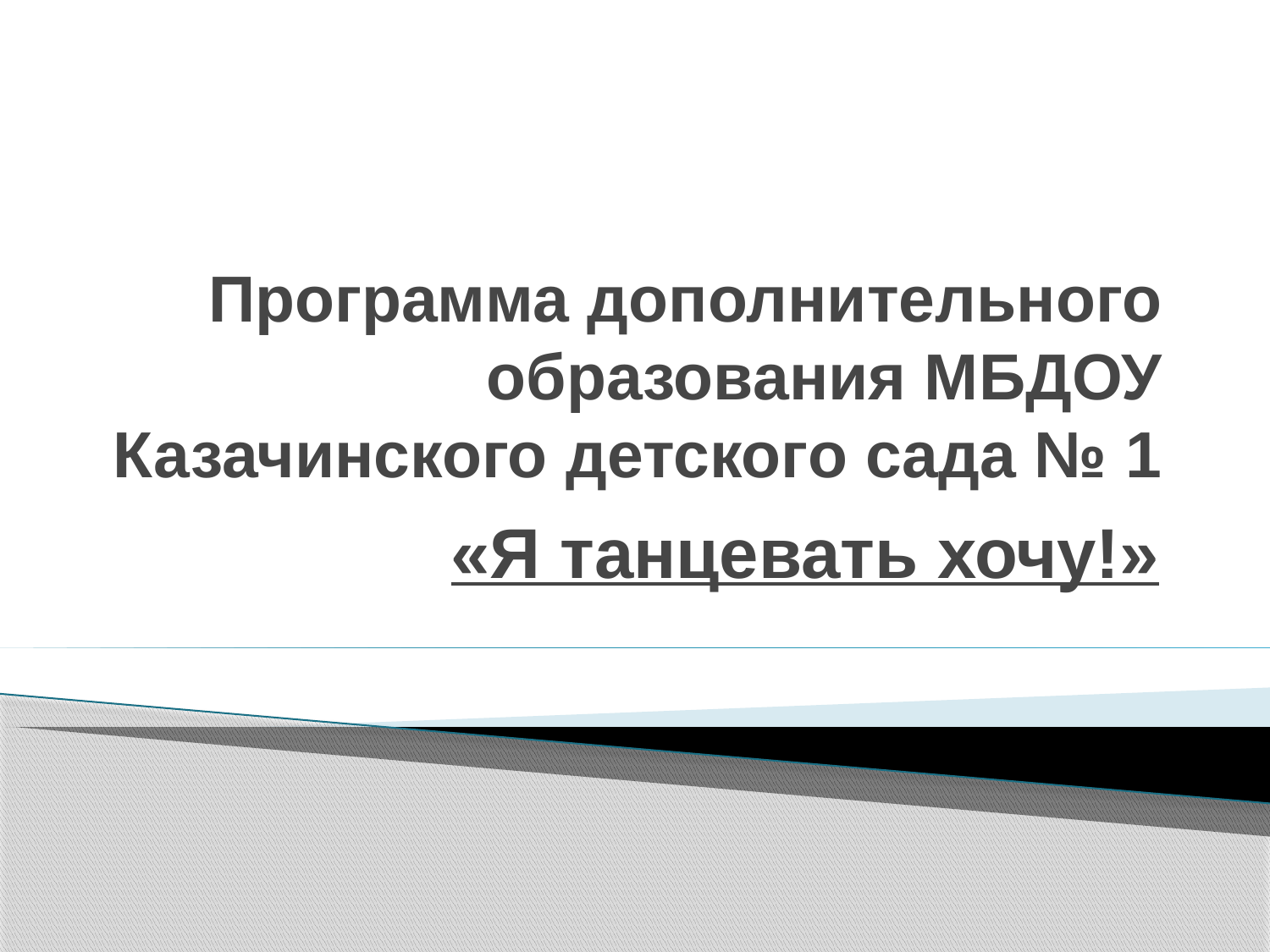

# Программа дополнительного образования МБДОУ Казачинского детского сада № 1
«Я танцевать хочу!»